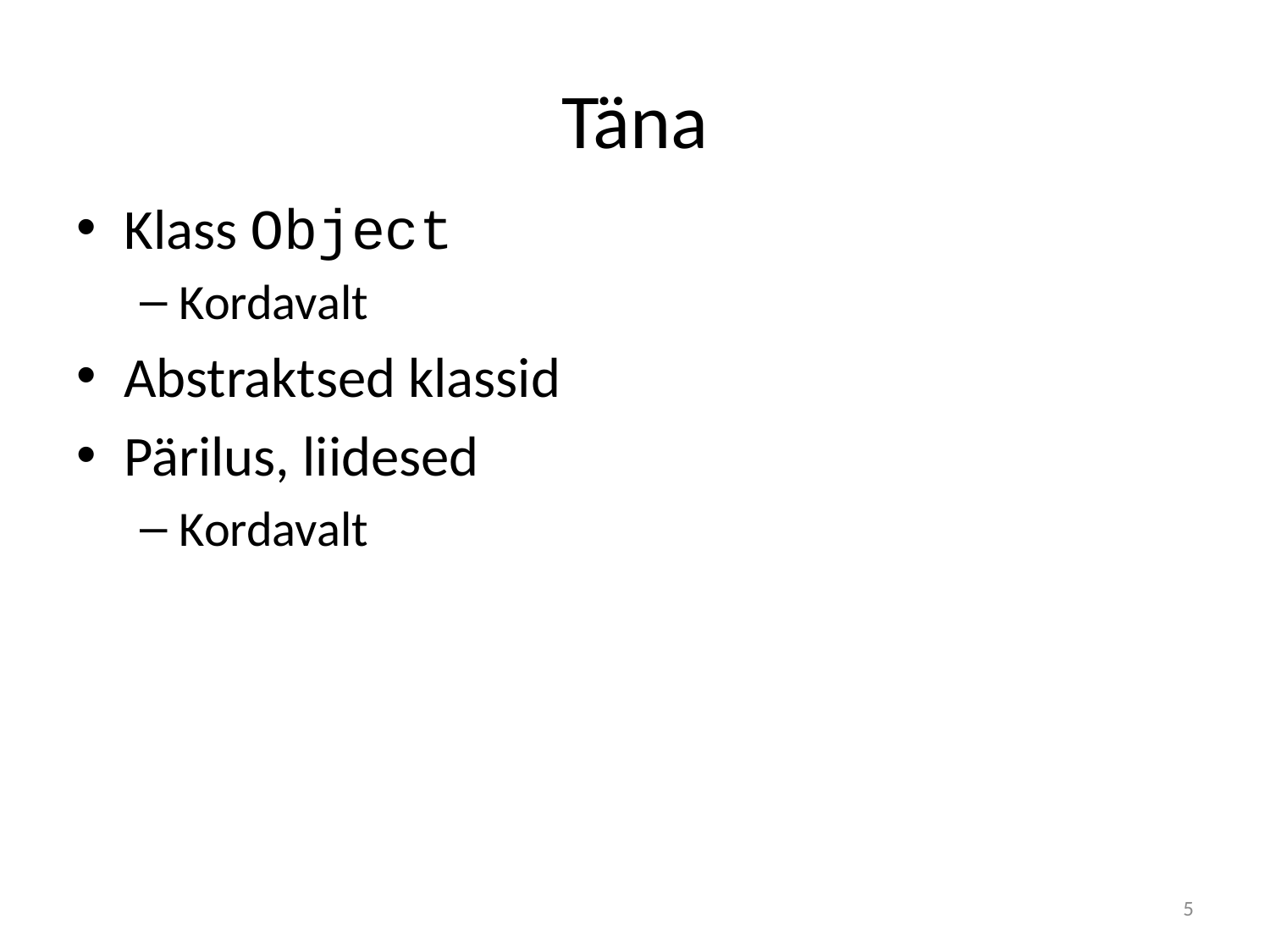

# Täna
Klass Object
Kordavalt
Abstraktsed klassid
Pärilus, liidesed
Kordavalt

5